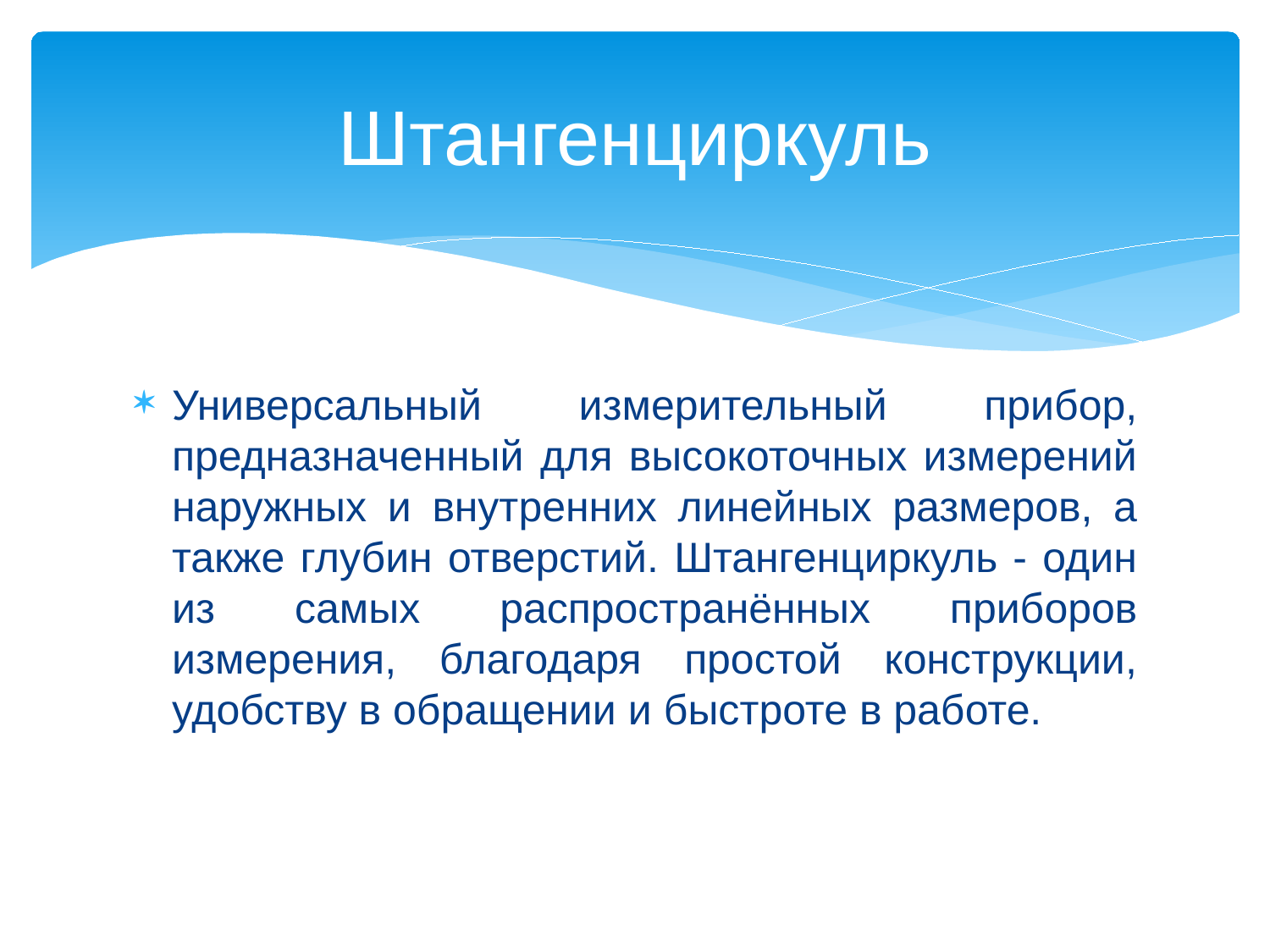

# Штангенциркуль
Универсальный измерительный прибор, предназначенный для высокоточных измерений наружных и внутренних линейных размеров, а также глубин отверстий. Штангенциркуль - один из самых распространённых приборов измерения, благодаря простой конструкции, удобству в обращении и быстроте в работе.